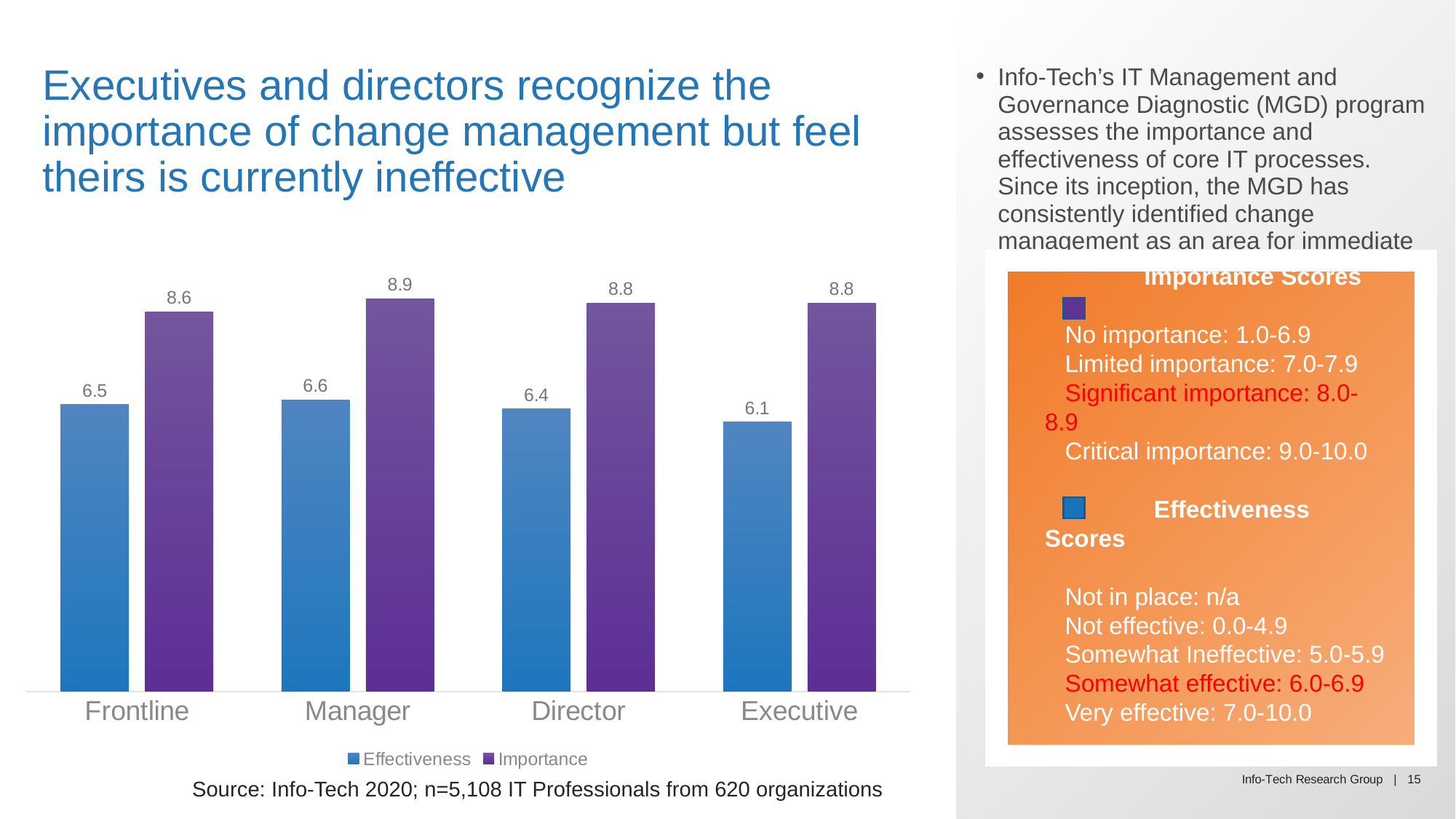

# Executives and directors recognize the importance of change management but feel theirs is currently ineffective
Info-Tech’s IT Management and Governance Diagnostic (MGD) program assesses the importance and effectiveness of core IT processes. Since its inception, the MGD has consistently identified change management as an area for immediate improvement.

### Chart

| Category | Effectiveness | Importance |
|---|---|---|
| Frontline | 6.5 | 8.6 |
| Manager | 6.6 | 8.9 |
| Director | 6.4 | 8.8 |
| Executive | 6.1 | 8.8 |
	Importance Scores

   No importance: 1.0-6.9
   Limited importance: 7.0-7.9
   Significant importance: 8.0-8.9
   Critical importance: 9.0-10.0

	Effectiveness Scores

   Not in place: n/a
   Not effective: 0.0-4.9
   Somewhat Ineffective: 5.0-5.9
   Somewhat effective: 6.0-6.9
   Very effective: 7.0-10.0

Source: Info-Tech 2020; n=5,108 IT Professionals from 620 organizations